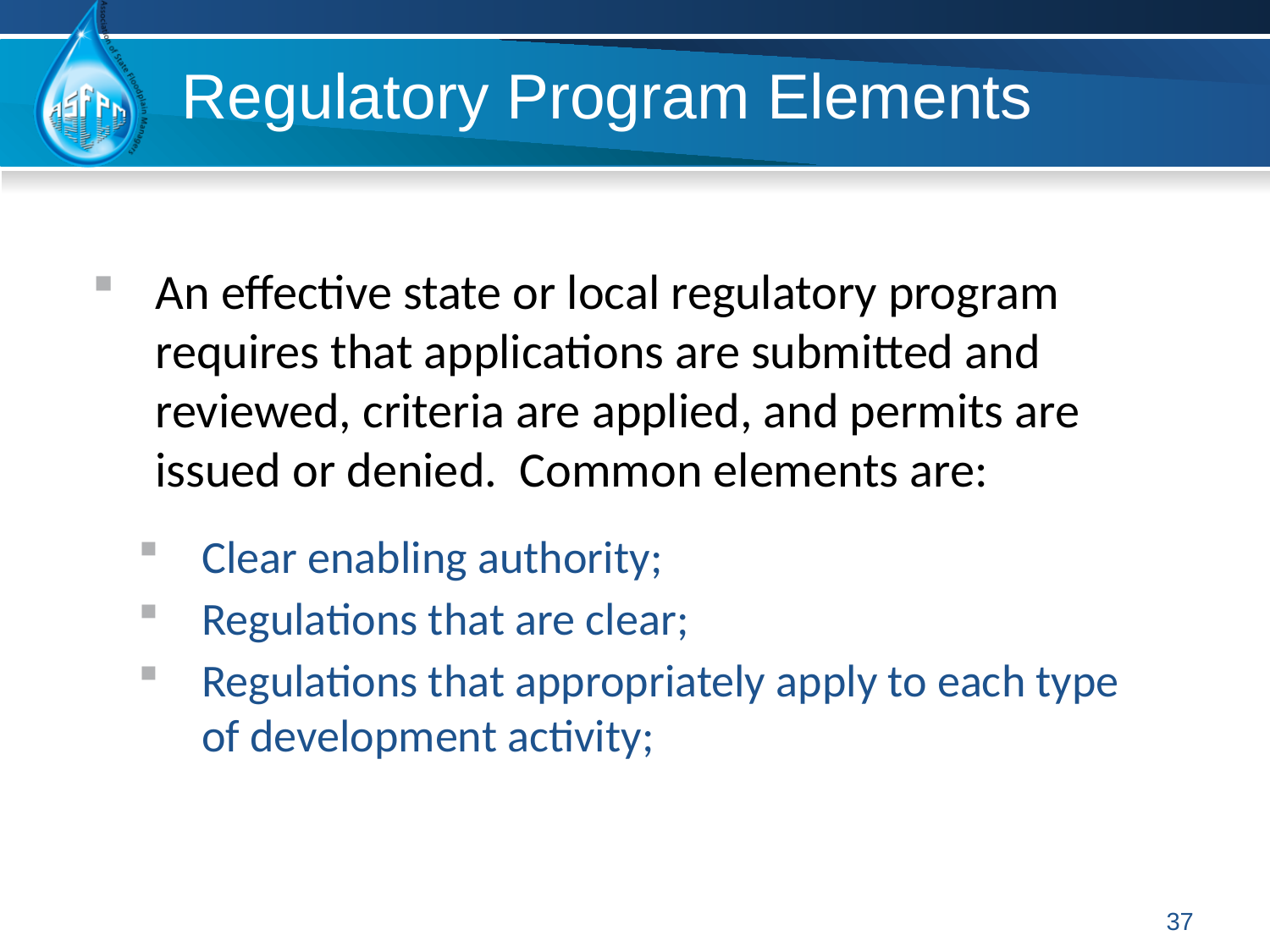

Regulatory Program Elements

An effective state or local regulatory program requires that applications are submitted and reviewed, criteria are applied, and permits are issued or denied.  Common elements are:

Clear enabling authority;
Regulations that are clear;
Regulations that appropriately apply to each type of development activity;

37